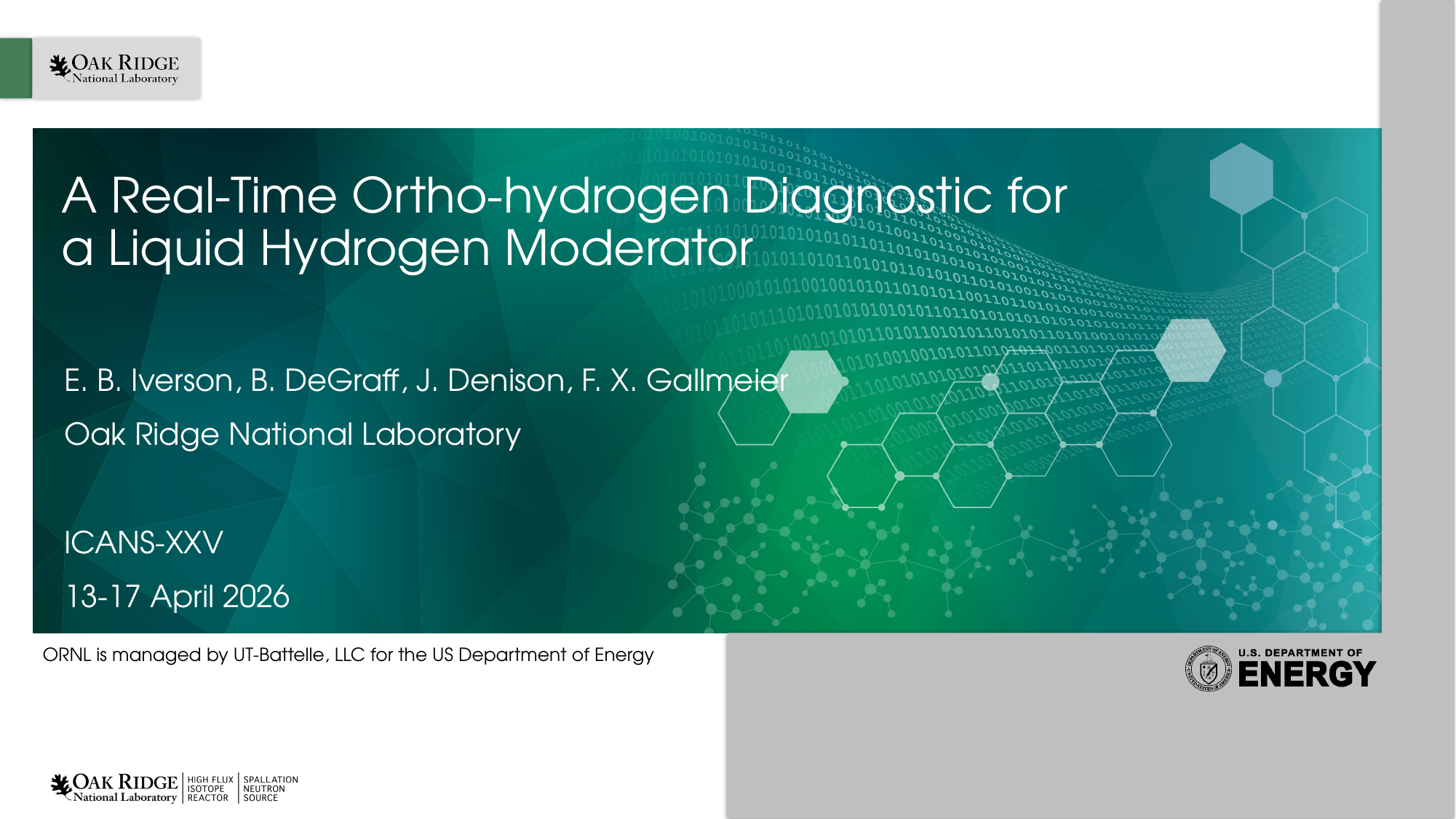

A Real-Time Ortho-hydrogen Diagnostic for a Liquid Hydrogen Moderator
E. B. Iverson, B. DeGraff, J. Denison, F. X. Gallmeier
Oak Ridge National Laboratory

ICANS-XXV
13-17 April 2026